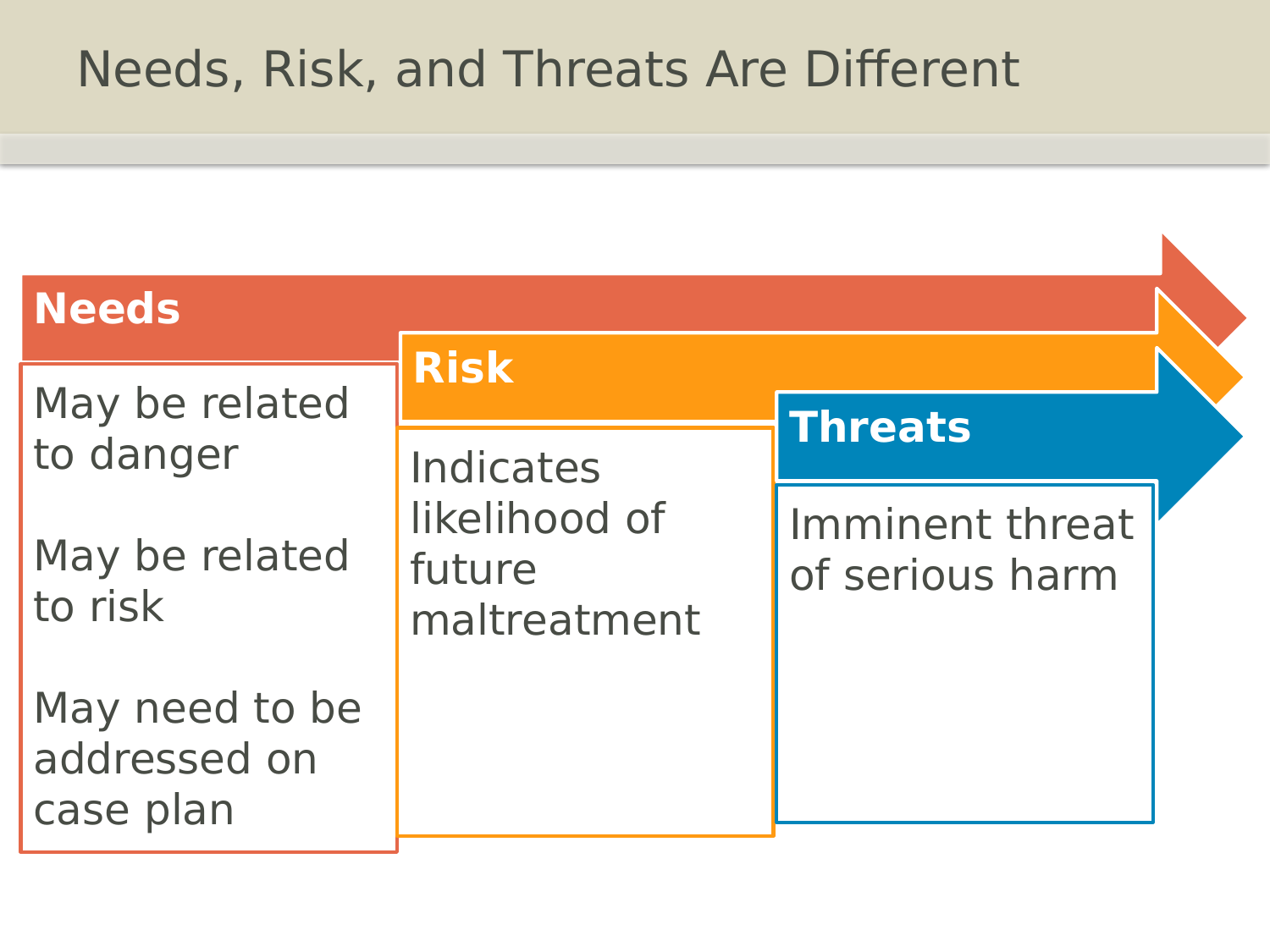

# Needs, Risk, and Threats Are Different
Needs
May be related to danger

May be related to risk

May need to be addressed on case plan
Risk
Indicates likelihood of future maltreatment
Threats
Imminent threat of serious harm